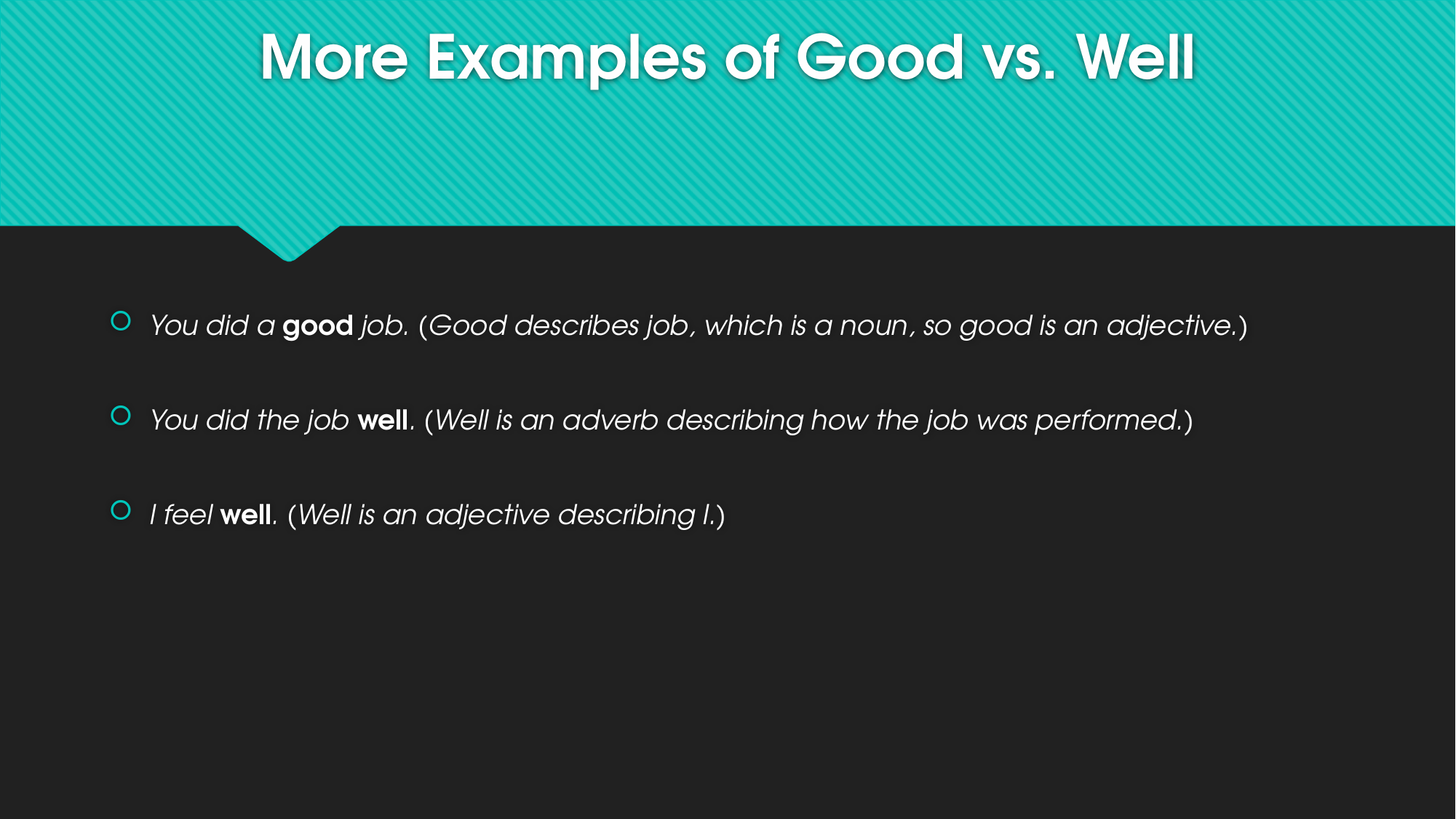

# More Examples of Good vs. Well
You did a good job. (Good describes job, which is a noun, so good is an adjective.)

You did the job well. (Well is an adverb describing how the job was performed.)

I feel well. (Well is an adjective describing I.)